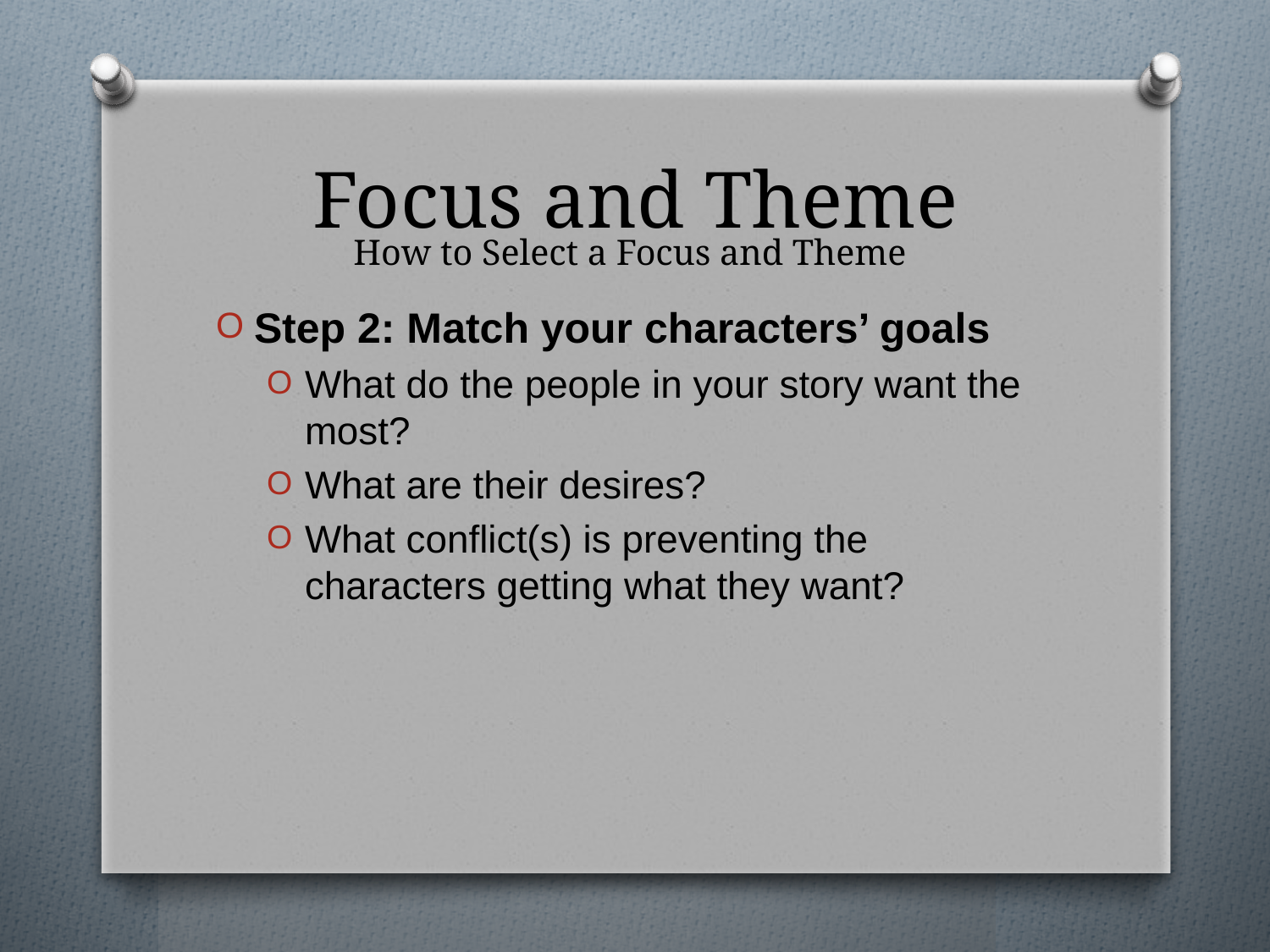

# Focus and Theme
How to Select a Focus and Theme
Step 2: Match your characters’ goals
What do the people in your story want the most?
What are their desires?
What conflict(s) is preventing the characters getting what they want?